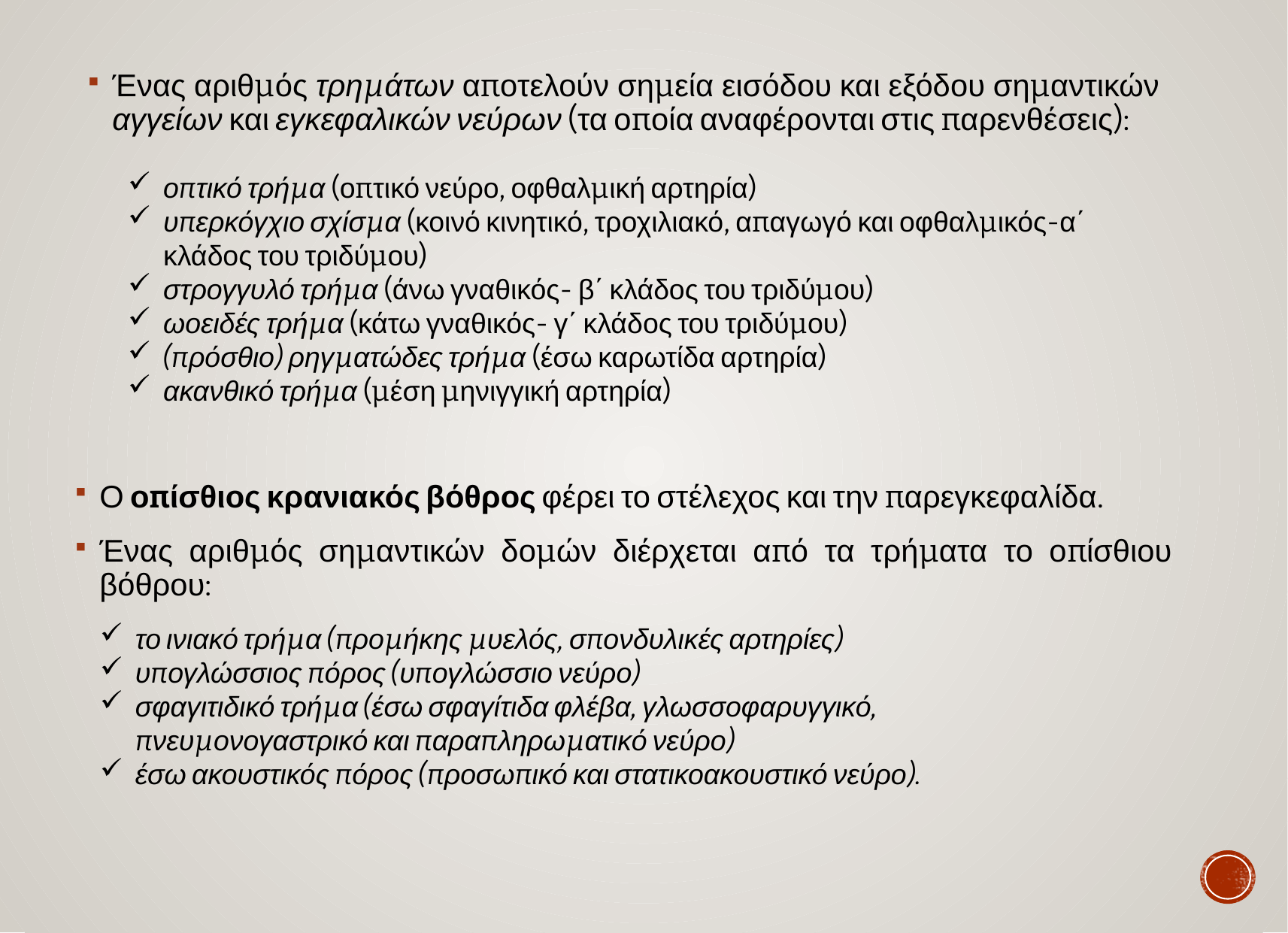

Ένας αριθμός τρημάτων αποτελούν σημεία εισόδου και εξόδου σημαντικών αγγείων και εγκεφαλικών νεύρων (τα οποία αναφέρονται στις παρενθέσεις):

οπτικό τρήμα (οπτικό νεύρο, οφθαλμική αρτηρία)
υπερκόγχιο σχίσμα (κοινό κινητικό, τροχιλιακό, απαγωγό και οφθαλμικός-α΄ κλάδος του τριδύμου)
στρογγυλό τρήμα (άνω γναθικός- β΄ κλάδος του τριδύμου)
ωοειδές τρήμα (κάτω γναθικός- γ΄ κλάδος του τριδύμου)
(πρόσθιο) ρηγματώδες τρήμα (έσω καρωτίδα αρτηρία)
ακανθικό τρήμα (μέση μηνιγγική αρτηρία)

Ο οπίσθιος κρανιακός βόθρος φέρει το στέλεχος και την παρεγκεφαλίδα.
Ένας αριθμός σημαντικών δομών διέρχεται από τα τρήματα το οπίσθιου βόθρου:

το ινιακό τρήμα (προμήκης μυελός, σπονδυλικές αρτηρίες)
υπογλώσσιος πόρος (υπογλώσσιο νεύρο)
σφαγιτιδικό τρήμα (έσω σφαγίτιδα φλέβα, γλωσσοφαρυγγικό, πνευμονογαστρικό και παραπληρωματικό νεύρο)
έσω ακουστικός πόρος (προσωπικό και στατικοακουστικό νεύρο).